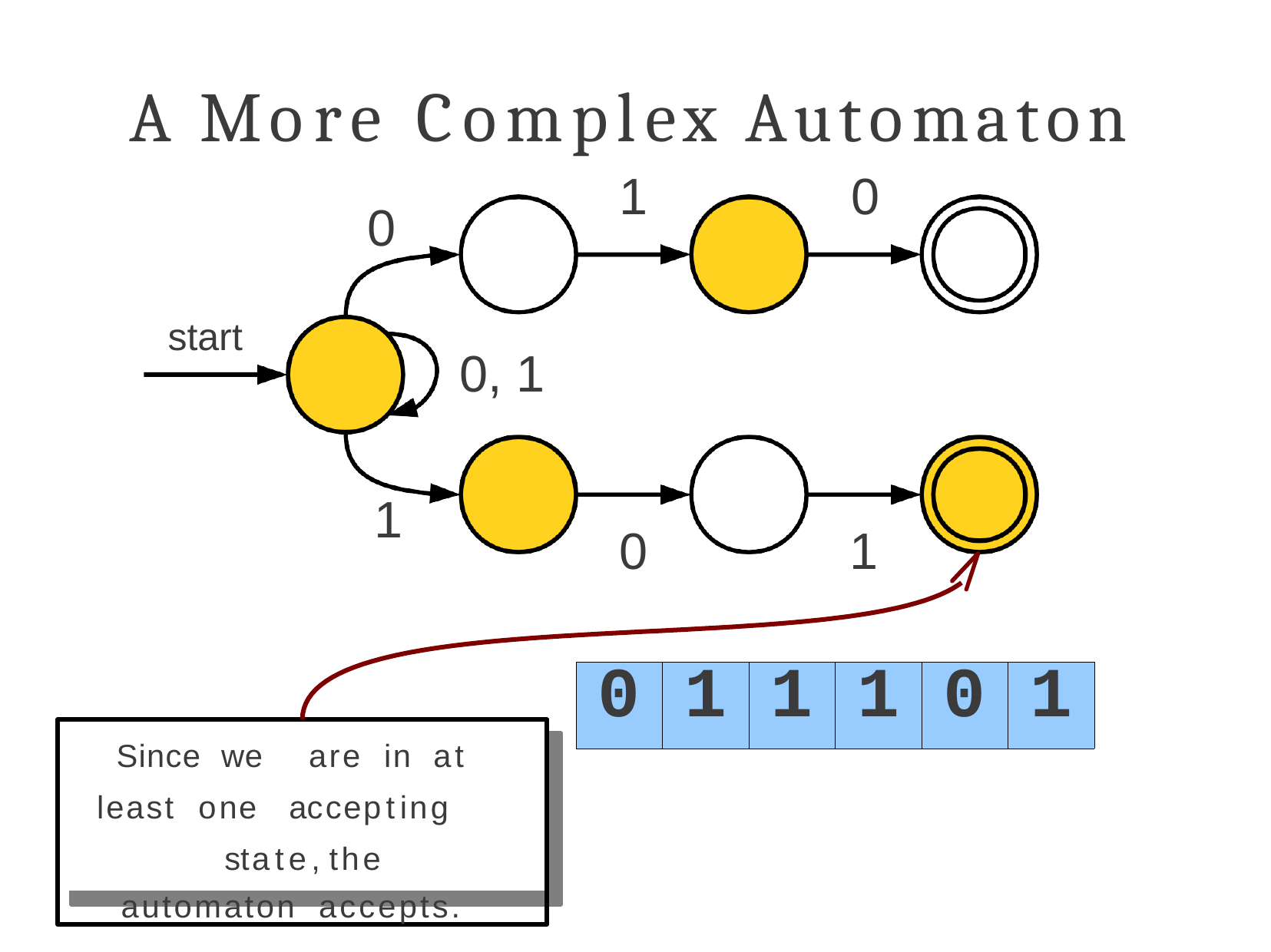

# A More Complex Automaton
1	0
0

start
0, 1
1
0
1

| 0 | 1 | 1 | 1 | 0 | 1 |
| --- | --- | --- | --- | --- | --- |

Since	we	are	in	at	least  one	accepting		state,	the
automaton	accepts.